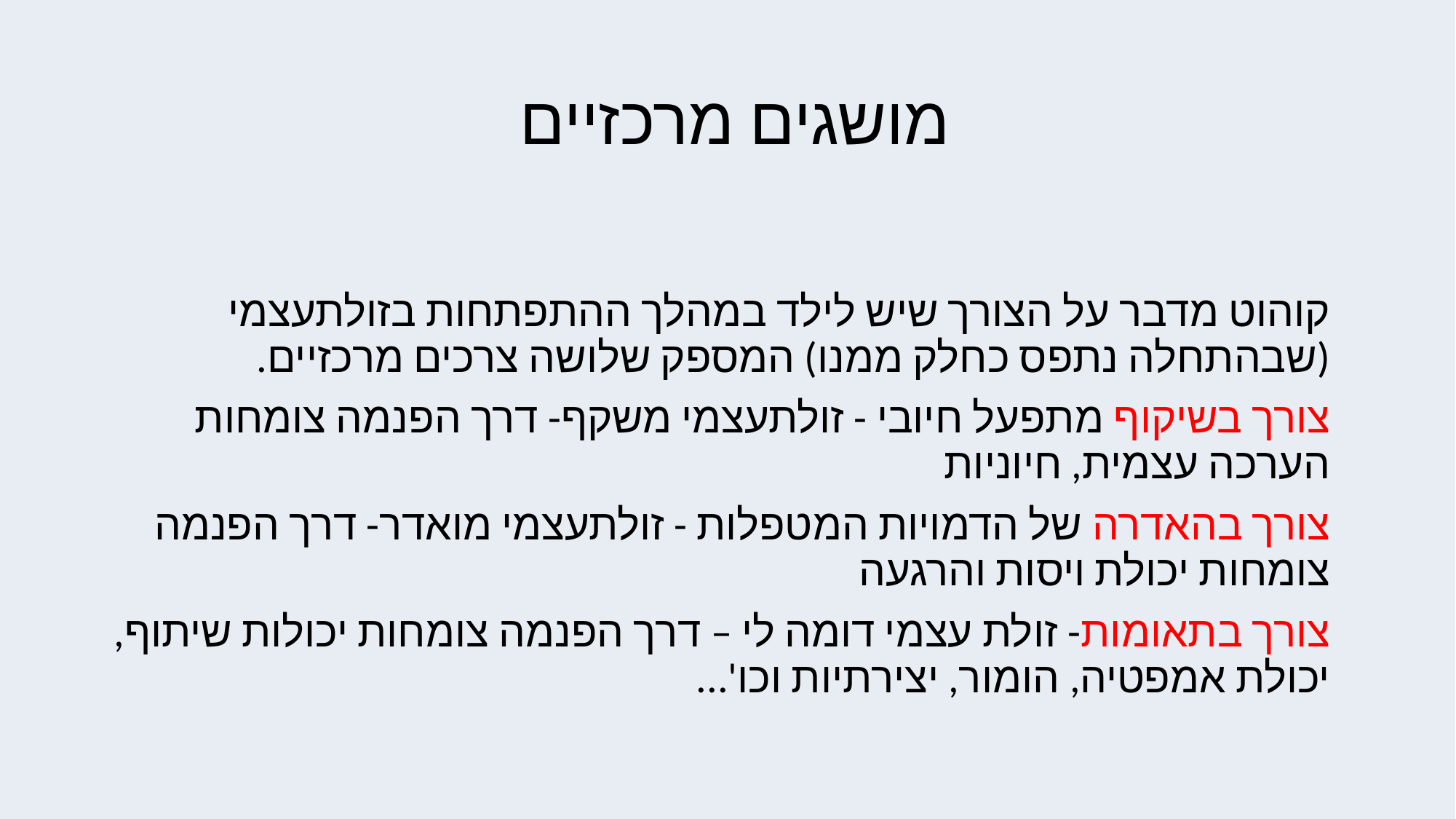

# מושגים מרכזיים

קוהוט מדבר על הצורך שיש לילד במהלך ההתפתחות בזולתעצמי (שבהתחלה נתפס כחלק ממנו) המספק שלושה צרכים מרכזיים.
צורך בשיקוף מתפעל חיובי - זולתעצמי משקף- דרך הפנמה צומחות הערכה עצמית, חיוניות
צורך בהאדרה של הדמויות המטפלות - זולתעצמי מואדר- דרך הפנמה צומחות יכולת ויסות והרגעה
צורך בתאומות- זולת עצמי דומה לי – דרך הפנמה צומחות יכולות שיתוף, יכולת אמפטיה, הומור, יצירתיות וכו'...